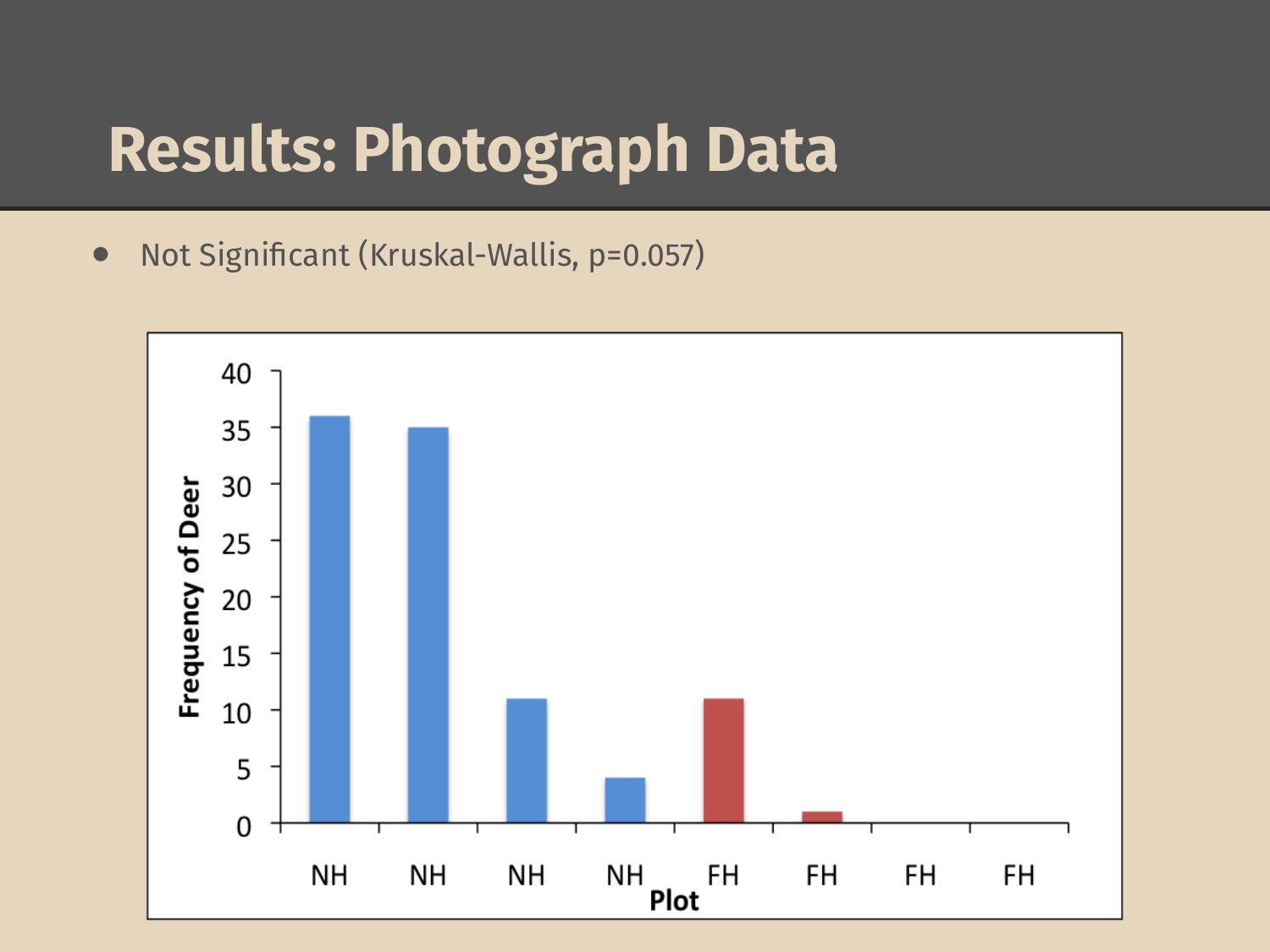

# Results: Photograph Data
Not Significant (Kruskal-Wallis, p=0.057)